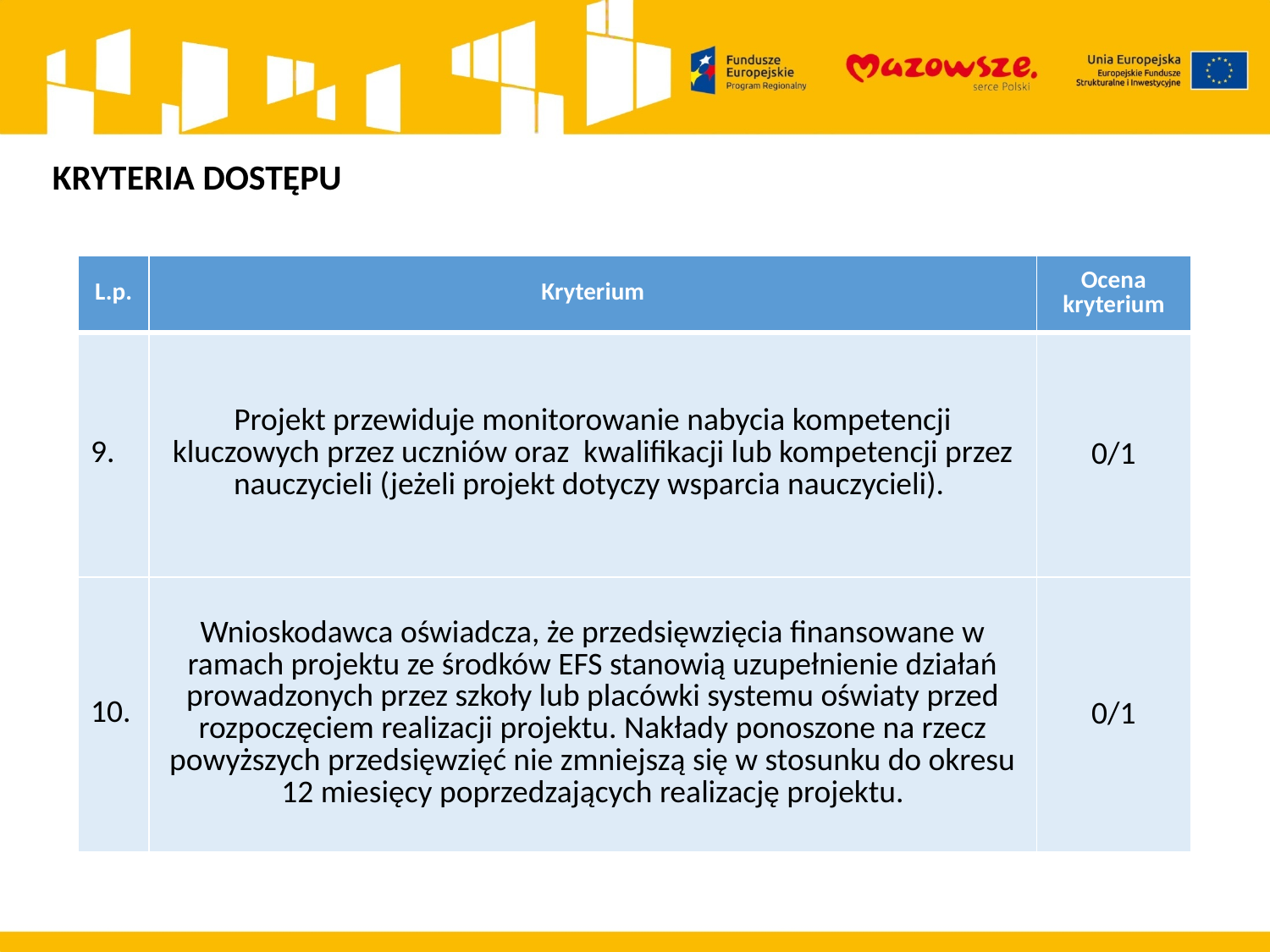

KRYTERIA DOSTĘPU
| L.p. | Kryterium | Ocena kryterium |
| --- | --- | --- |
| 9. | Projekt przewiduje monitorowanie nabycia kompetencji kluczowych przez uczniów oraz kwalifikacji lub kompetencji przez nauczycieli (jeżeli projekt dotyczy wsparcia nauczycieli). | 0/1 |
| 10. | Wnioskodawca oświadcza, że przedsięwzięcia finansowane w ramach projektu ze środków EFS stanowią uzupełnienie działań prowadzonych przez szkoły lub placówki systemu oświaty przed rozpoczęciem realizacji projektu. Nakłady ponoszone na rzecz powyższych przedsięwzięć nie zmniejszą się w stosunku do okresu 12 miesięcy poprzedzających realizację projektu. | 0/1 |